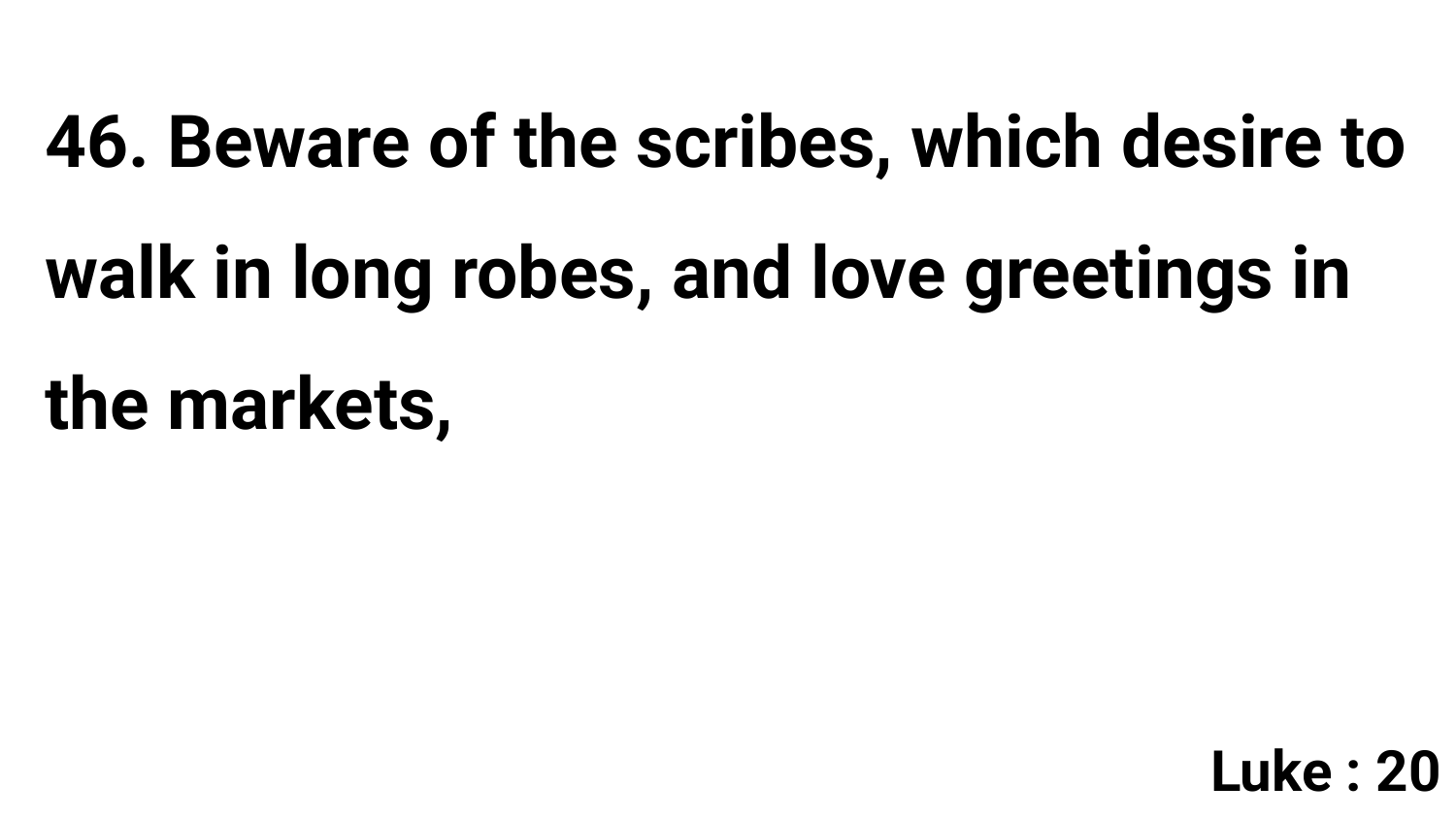

46. Beware of the scribes, which desire to walk in long robes, and love greetings in the markets,
Luke : 20